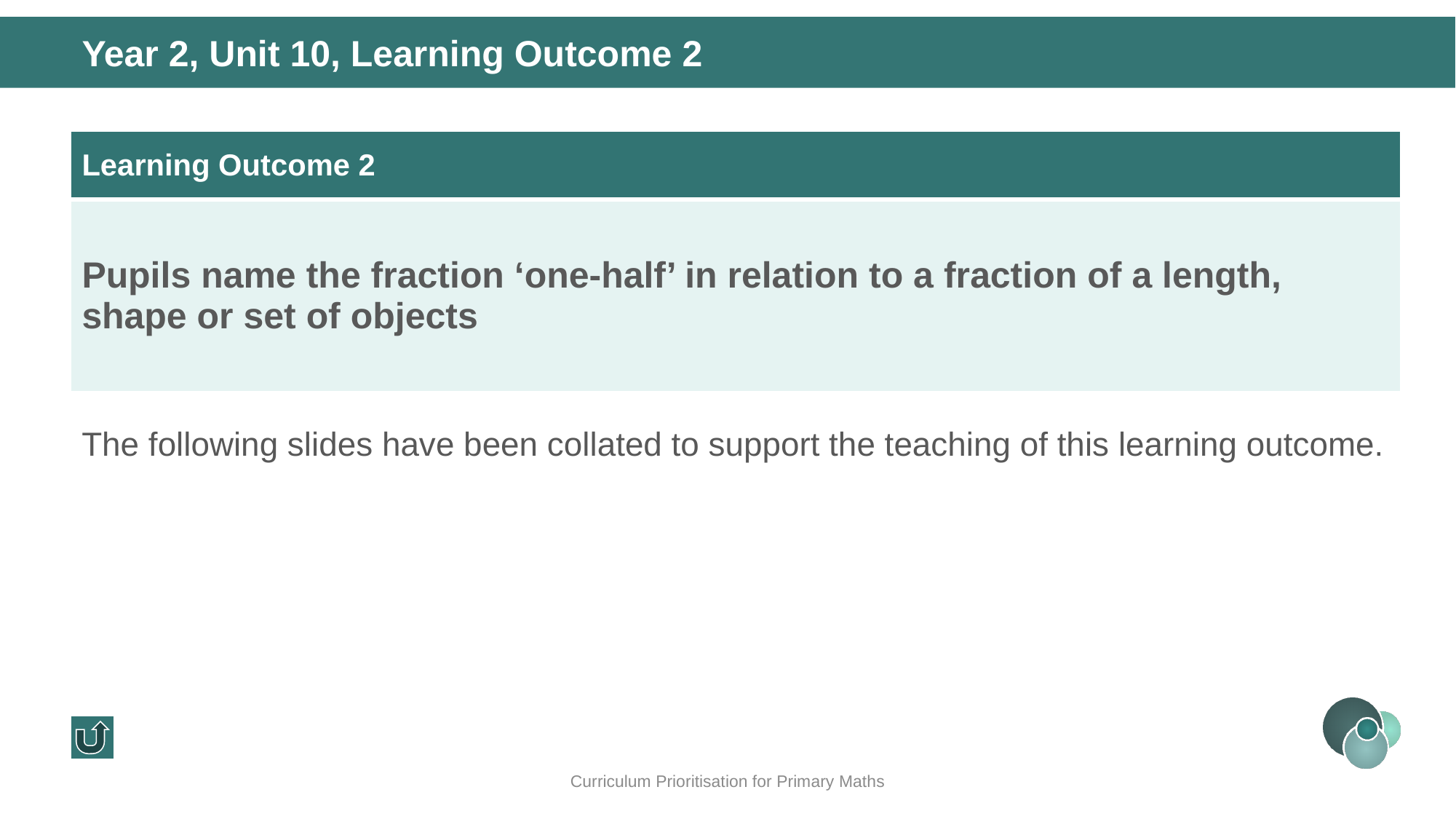

Year 2, Unit 10, Learning Outcome 2
| Learning Outcome 2 |
| --- |
| Pupils name the fraction ‘one-half’ in relation to a fraction of a length, shape or set of objects |
The following slides have been collated to support the teaching of this learning outcome.

Curriculum Prioritisation for Primary Maths